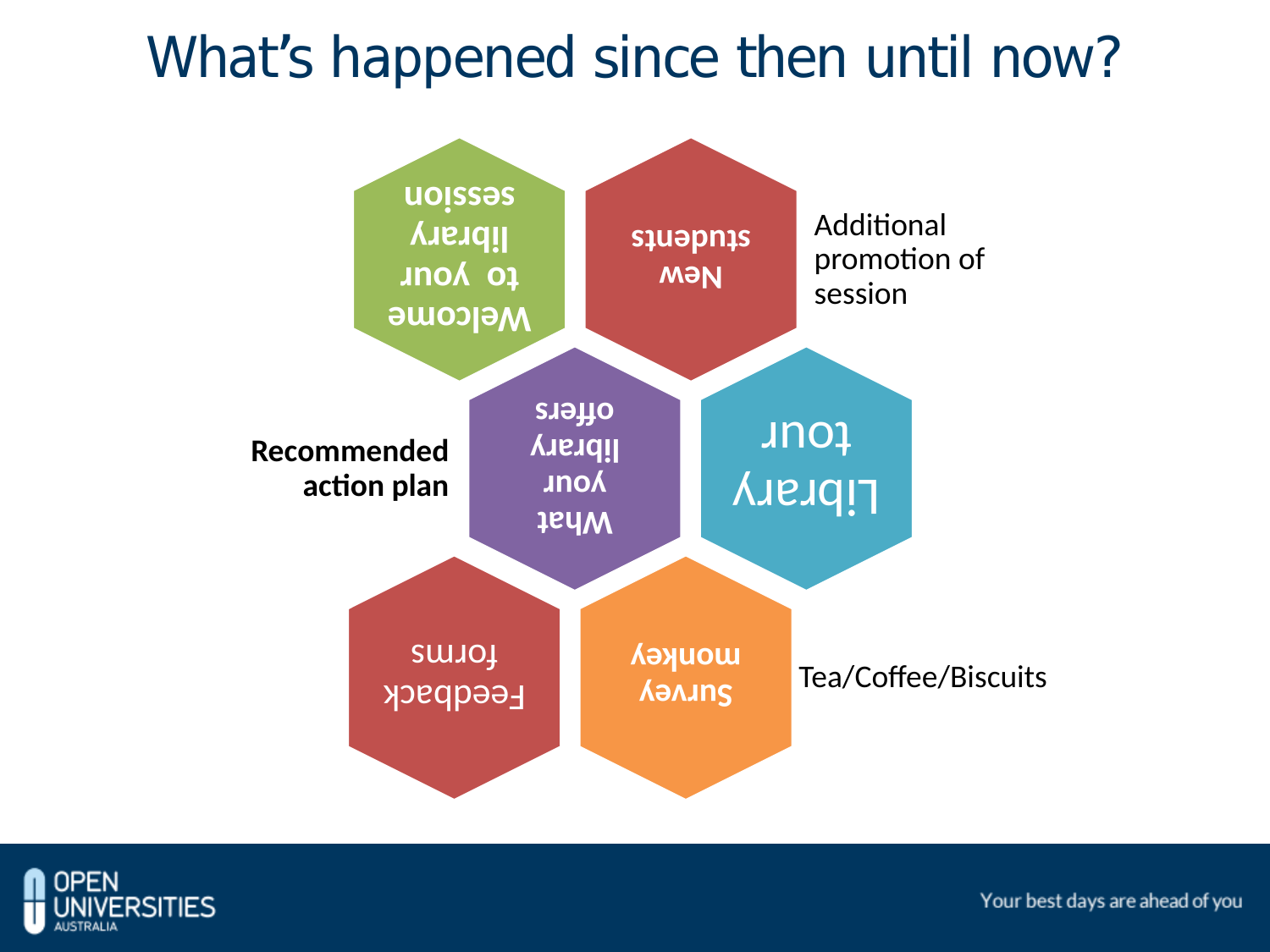

# What’s happened since then until now?
New students
Additional promotion of session
Welcome to  your library session
What your library offers
Recommended action plan
Library tour
Survey monkey
Tea/Coffee/Biscuits
Feedback forms